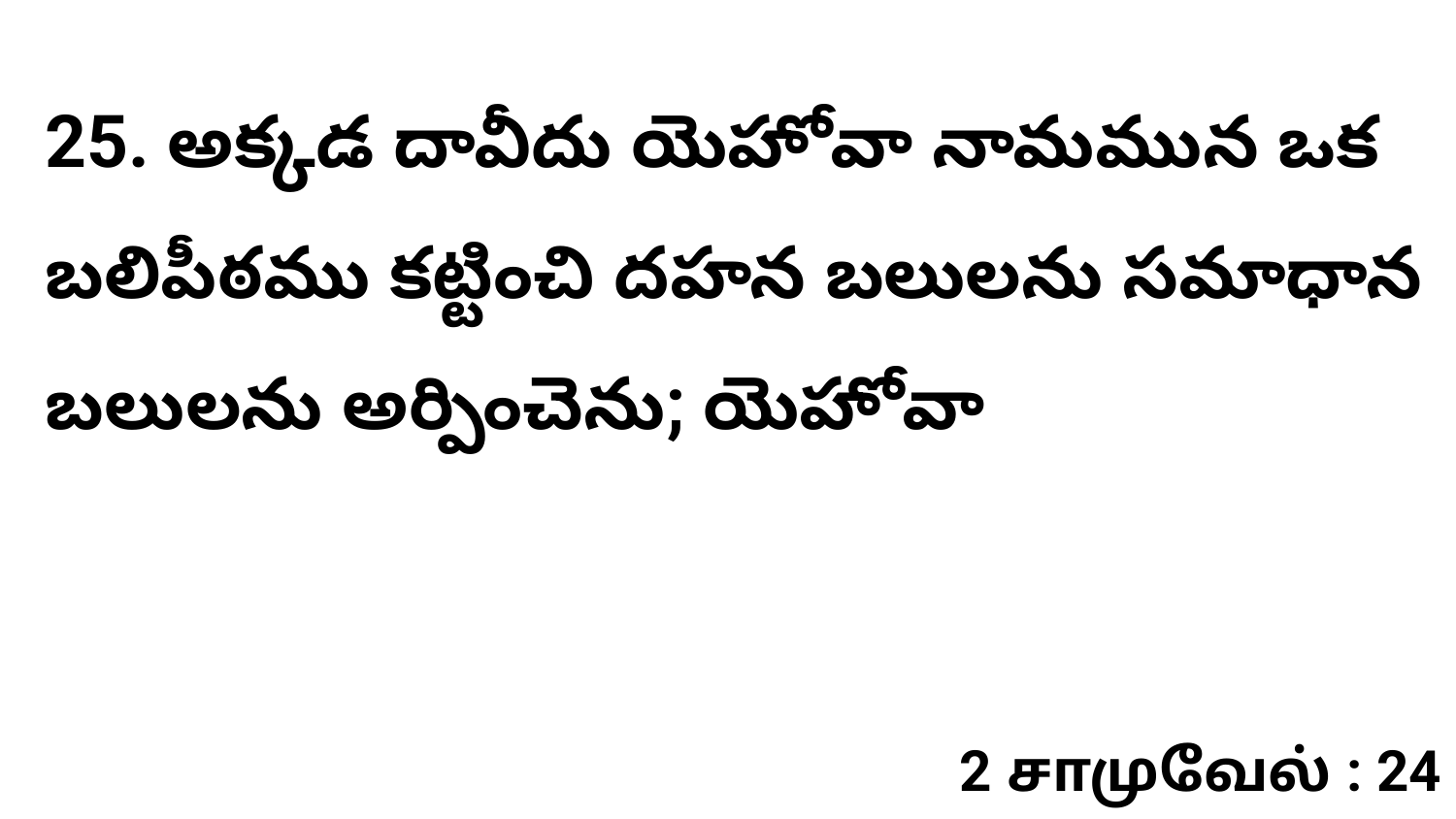

25. అక్కడ దావీదు యెహోవా నామమున ఒక బలిపీఠము కట్టించి దహన బలులను సమాధాన బలులను అర్పించెను; యెహోవా
2 சாமுவேல் : 24